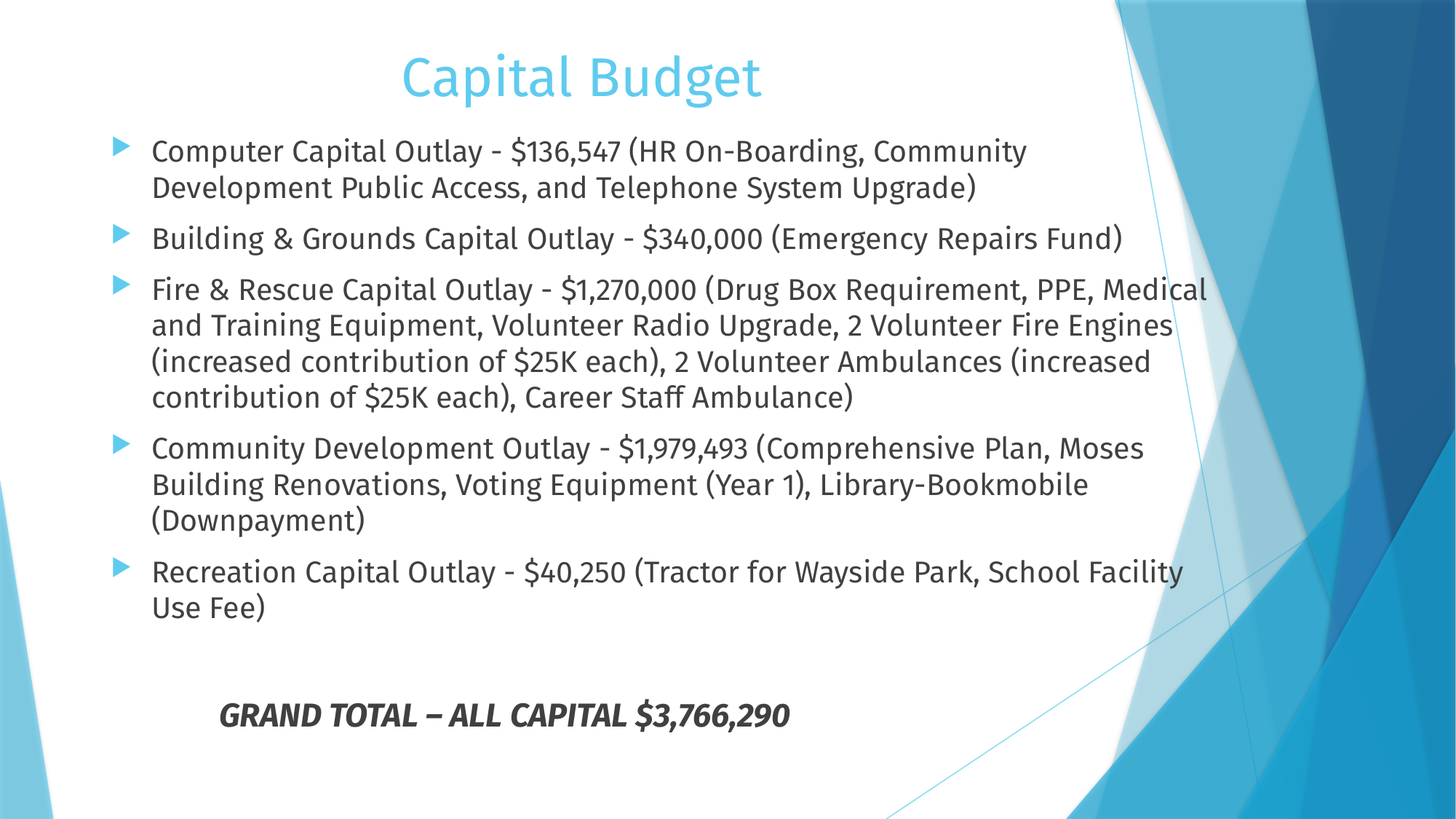

# Capital Budget
Computer Capital Outlay - $136,547 (HR On-Boarding, Community Development Public Access, and Telephone System Upgrade)
Building & Grounds Capital Outlay - $340,000 (Emergency Repairs Fund)
Fire & Rescue Capital Outlay - $1,270,000 (Drug Box Requirement, PPE, Medical and Training Equipment, Volunteer Radio Upgrade, 2 Volunteer Fire Engines (increased contribution of $25K each), 2 Volunteer Ambulances (increased contribution of $25K each), Career Staff Ambulance)
Community Development Outlay - $1,979,493 (Comprehensive Plan, Moses Building Renovations, Voting Equipment (Year 1), Library-Bookmobile (Downpayment)
Recreation Capital Outlay - $40,250 (Tractor for Wayside Park, School Facility Use Fee)

				GRAND TOTAL – ALL CAPITAL $3,766,290